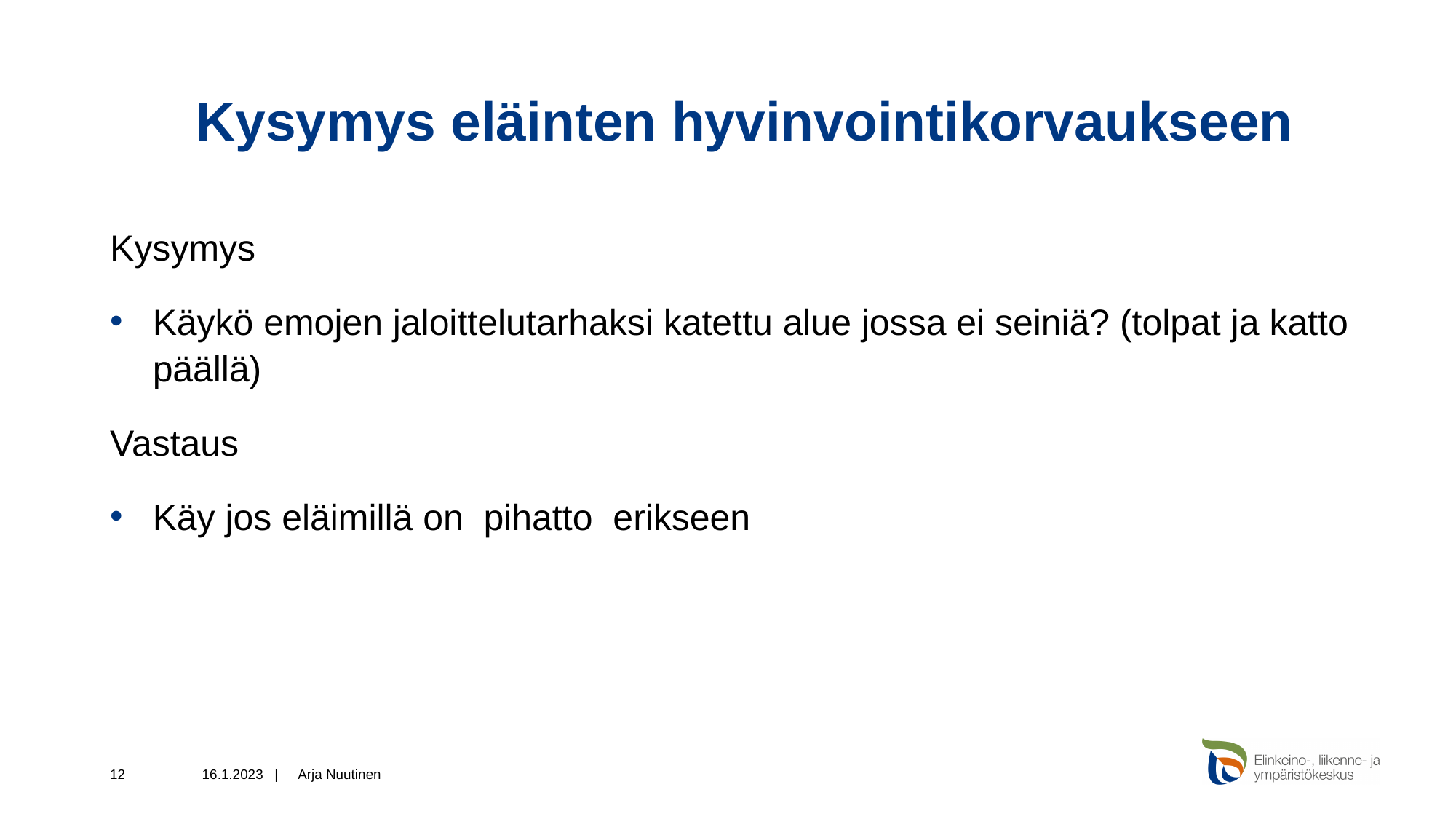

# Kysymys eläinten hyvinvointikorvaukseen
Kysymys
Käykö emojen jaloittelutarhaksi katettu alue jossa ei seiniä? (tolpat ja katto päällä)
Vastaus
Käy jos eläimillä on  pihatto  erikseen

12
16.1.2023   |
Arja Nuutinen